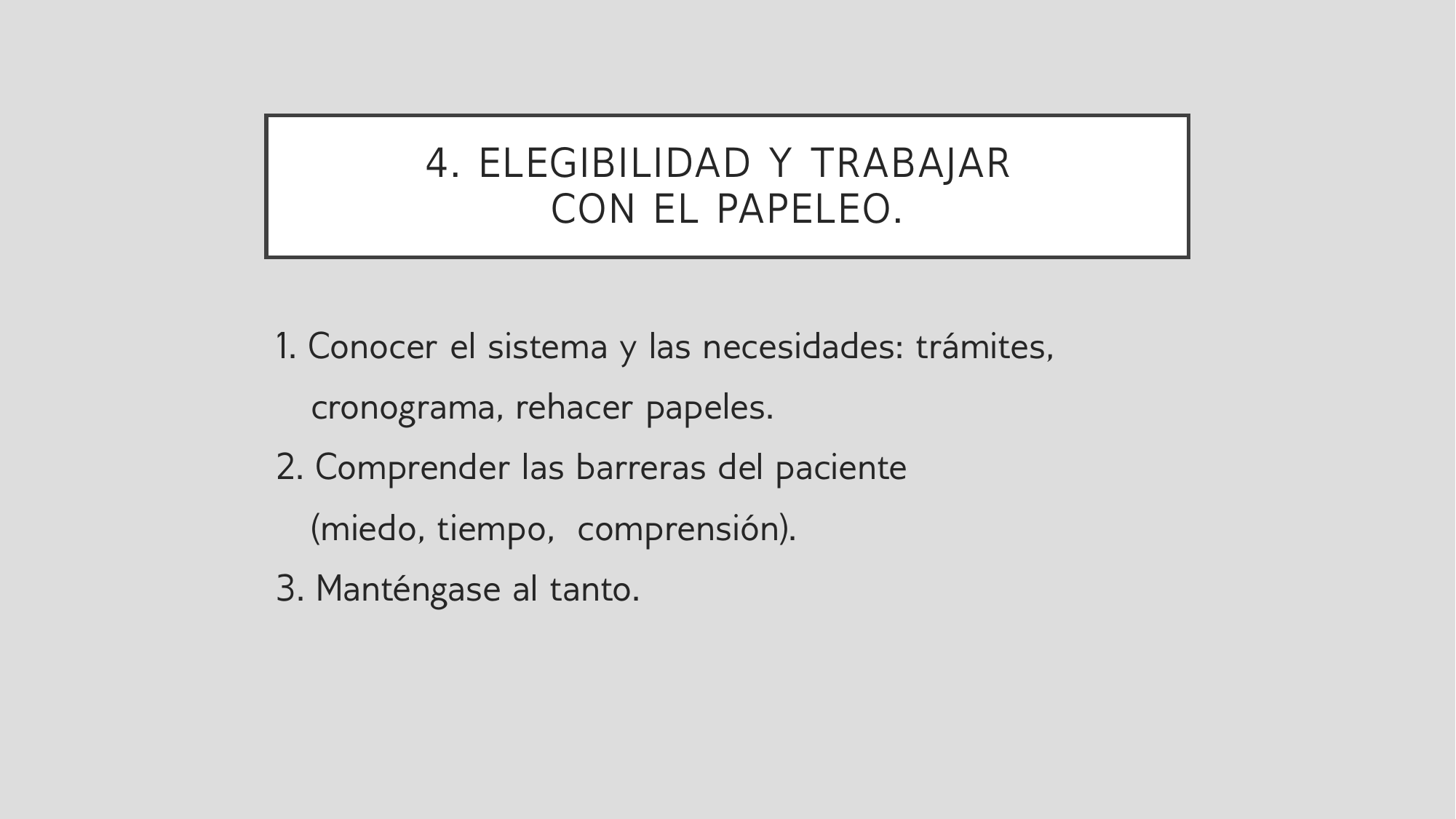

4. ELEGIBILIDAD Y TRABAJAR
CON EL PAPELEO.
1. Conocer el sistema y las necesidades: trámites,
   cronograma, rehacer papeles.
2. Comprender las barreras del paciente
   (miedo, tiempo,  comprensión).
3. Manténgase al tanto.